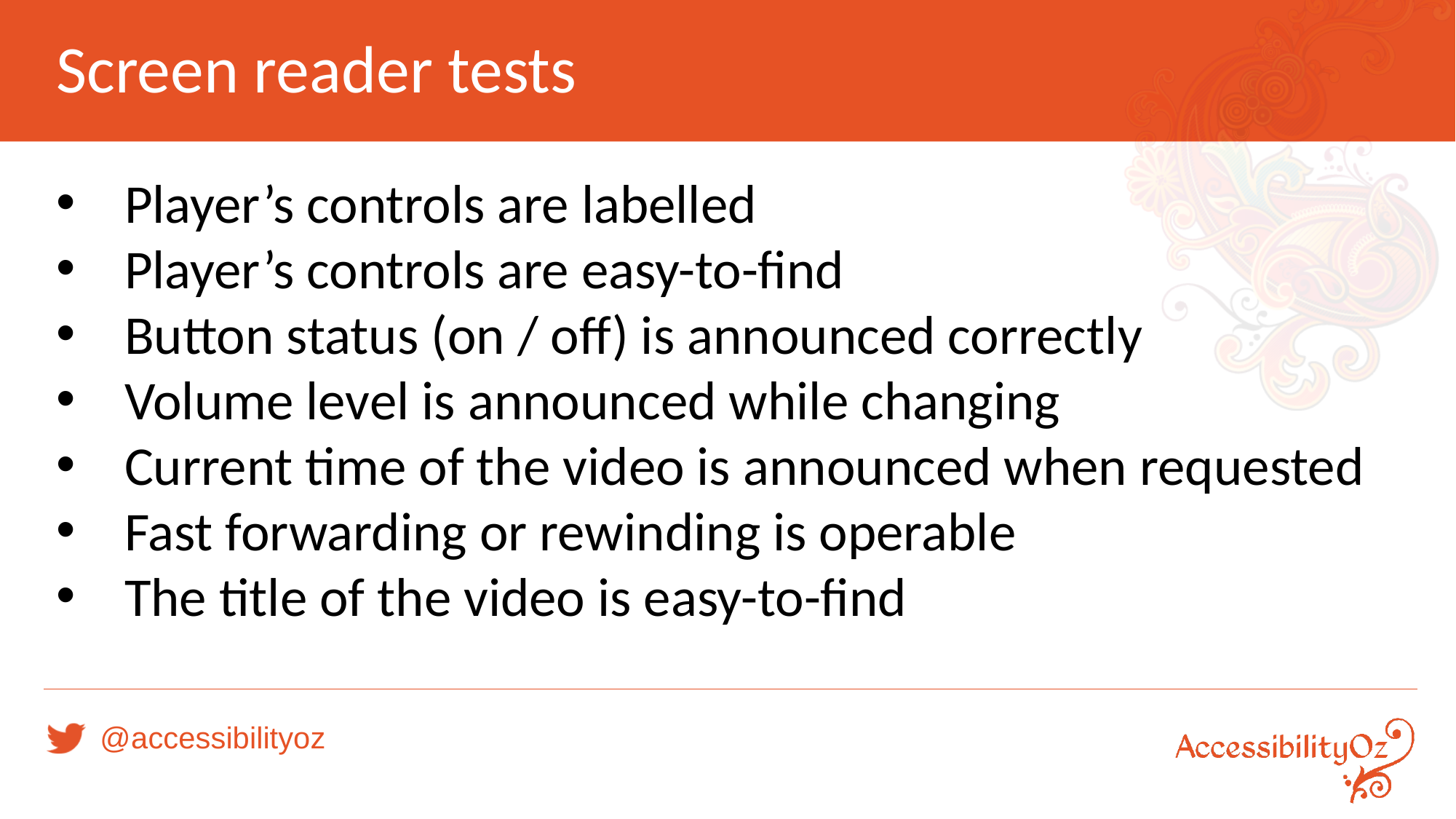

# Screen reader tests
Player’s controls are labelled
Player’s controls are easy-to-find
Button status (on / off) is announced correctly
Volume level is announced while changing
Current time of the video is announced when requested
Fast forwarding or rewinding is operable
The title of the video is easy-to-find